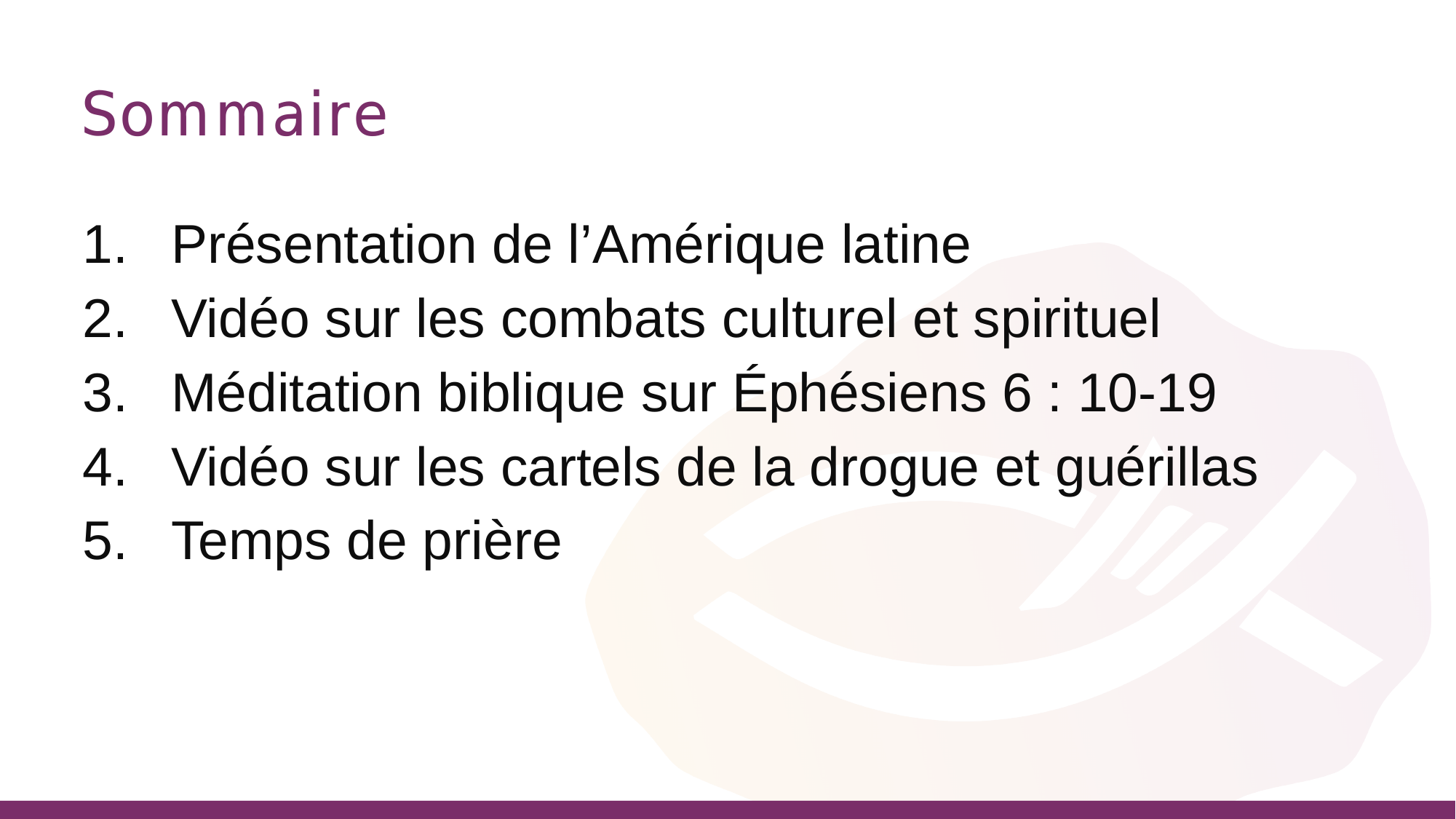

# Sommaire
Présentation de l’Amérique latine
Vidéo sur les combats culturel et spirituel
Méditation biblique sur Éphésiens 6 : 10-19
Vidéo sur les cartels de la drogue et guérillas
Temps de prière